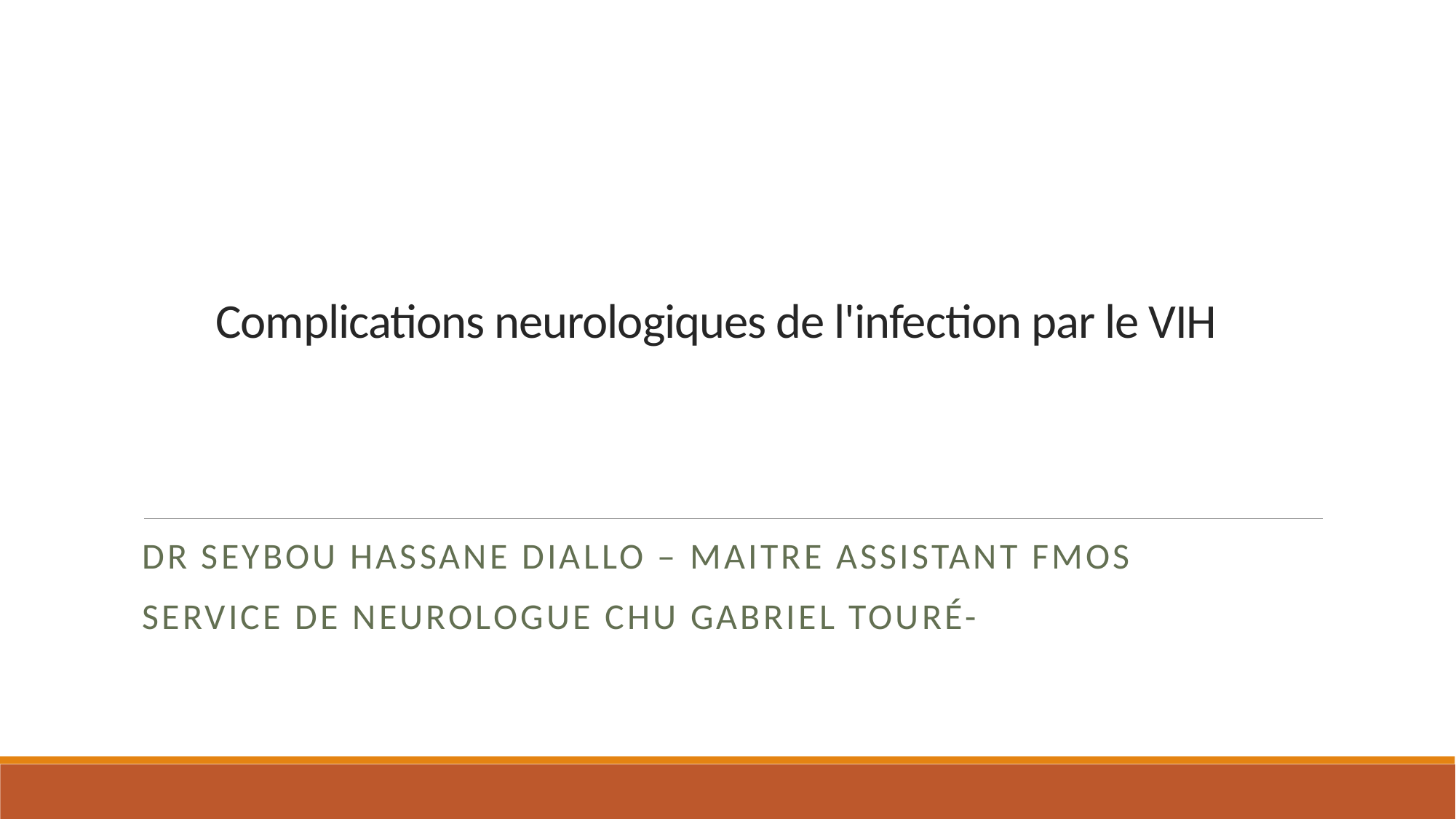

# Complications neurologiques de l'infection par le VIH
Dr seybou Hassane Diallo – Maitre Assistant FMOS
Service de Neurologue CHU Gabriel Touré-